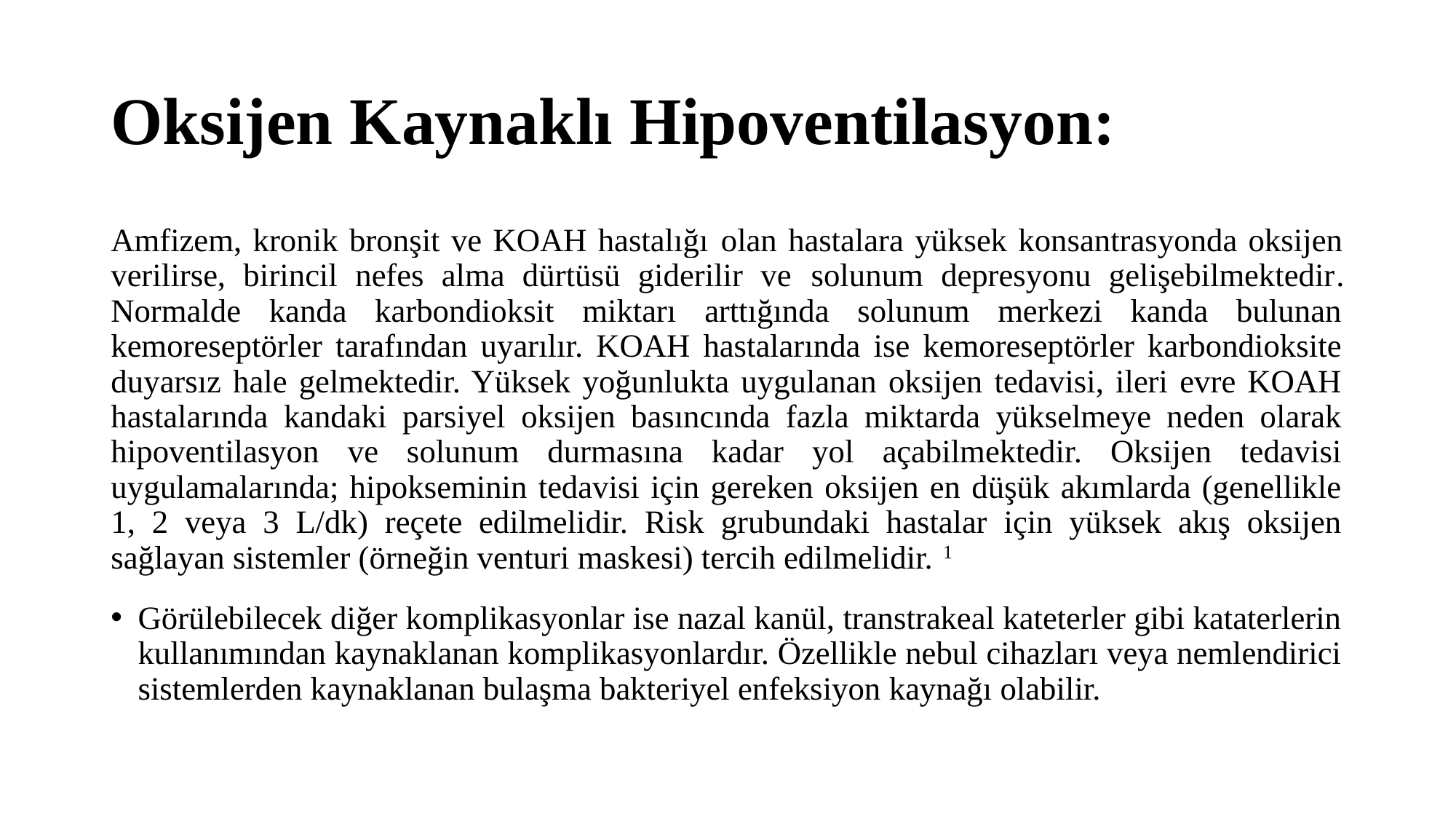

# Oksijen Kaynaklı Hipoventilasyon:
Amfizem, kronik bronşit ve KOAH hastalığı olan hastalara yüksek konsantrasyonda oksijen verilirse, birincil nefes alma dürtüsü giderilir ve solunum depresyonu gelişebilmektedir. Normalde kanda karbondioksit miktarı arttığında solunum merkezi kanda bulunan kemoreseptörler tarafından uyarılır. KOAH hastalarında ise kemoreseptörler karbondioksite duyarsız hale gelmektedir. Yüksek yoğunlukta uygulanan oksijen tedavisi, ileri evre KOAH hastalarında kandaki parsiyel oksijen basıncında fazla miktarda yükselmeye neden olarak hipoventilasyon ve solunum durmasına kadar yol açabilmektedir. Oksijen tedavisi uygulamalarında; hipokseminin tedavisi için gereken oksijen en düşük akımlarda (genellikle 1, 2 veya 3 L/dk) reçete edilmelidir. Risk grubundaki hastalar için yüksek akış oksijen sağlayan sistemler (örneğin venturi maskesi) tercih edilmelidir. 1
Görülebilecek diğer komplikasyonlar ise nazal kanül, transtrakeal kateterler gibi kataterlerin kullanımından kaynaklanan komplikasyonlardır. Özellikle nebul cihazları veya nemlendirici sistemlerden kaynaklanan bulaşma bakteriyel enfeksiyon kaynağı olabilir.